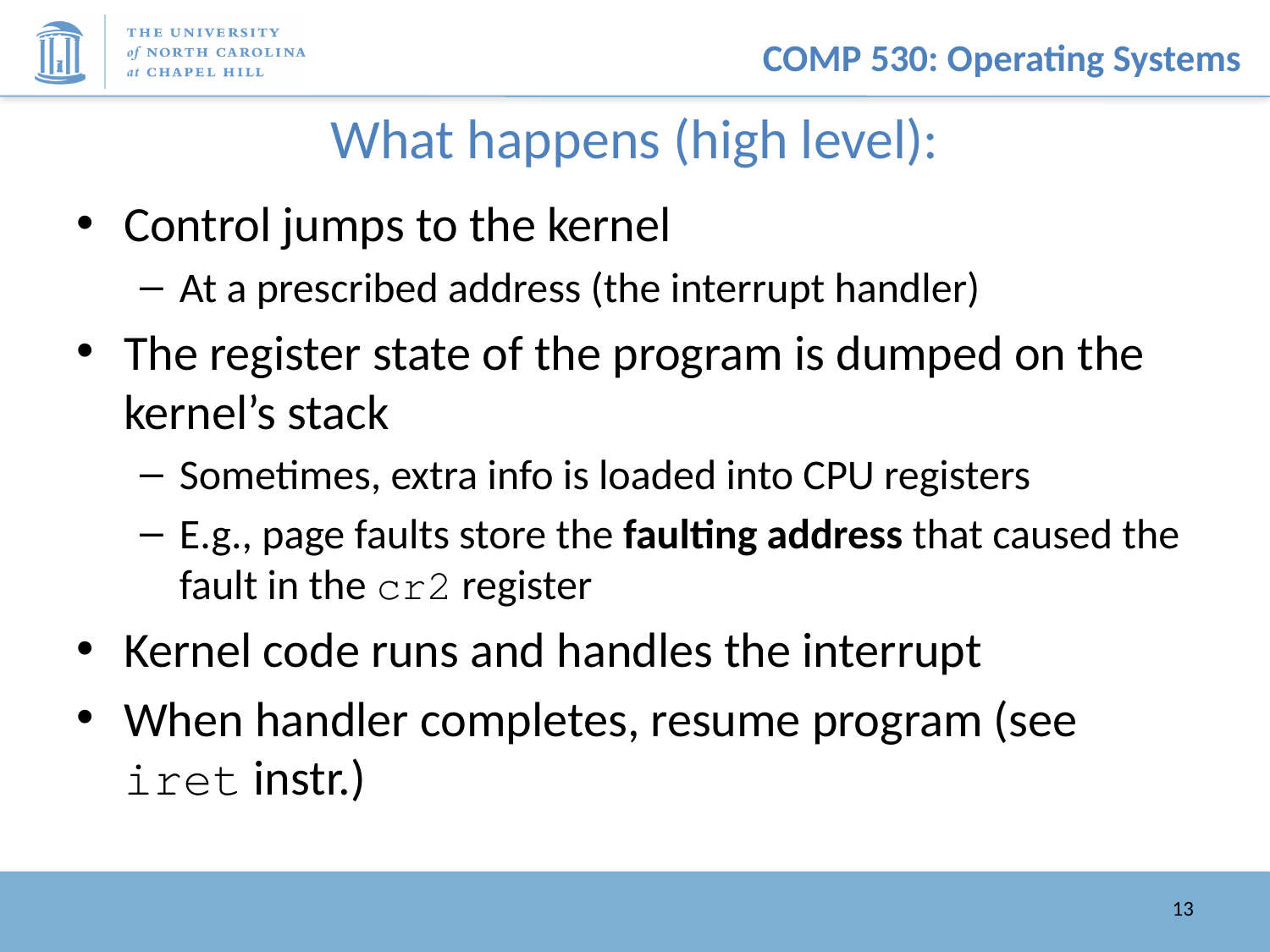

# What happens (high level):
Control jumps to the kernel
At a prescribed address (the interrupt handler)
The register state of the program is dumped on the kernel’s stack
Sometimes, extra info is loaded into CPU registers
E.g., page faults store the faulting address that caused the fault in the cr2 register
Kernel code runs and handles the interrupt
When handler completes, resume program (see iret instr.)
13